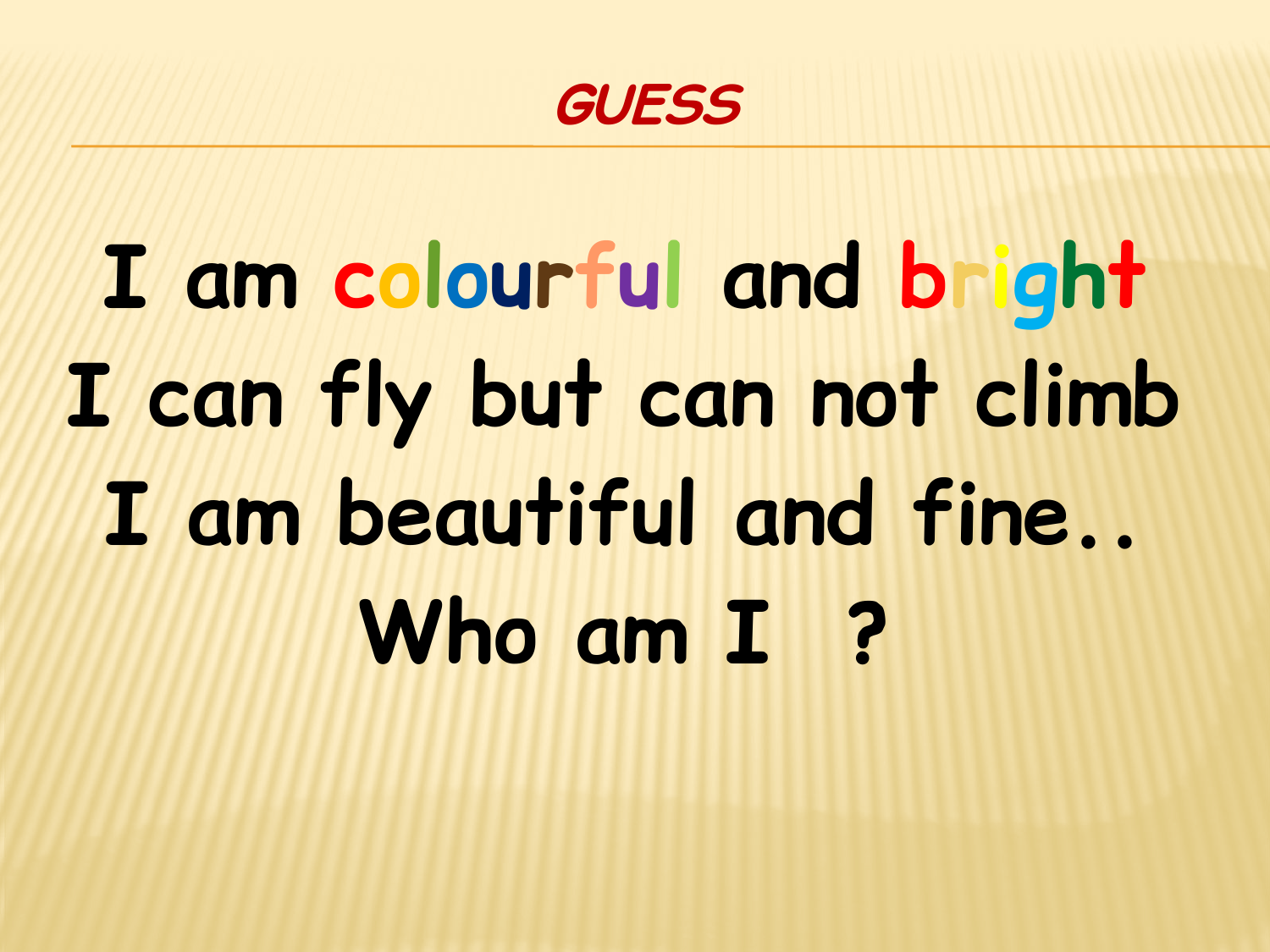

# Guess
I am colourful and bright
I can fly but can not climb
I am beautiful and fine..
Who am I  ?